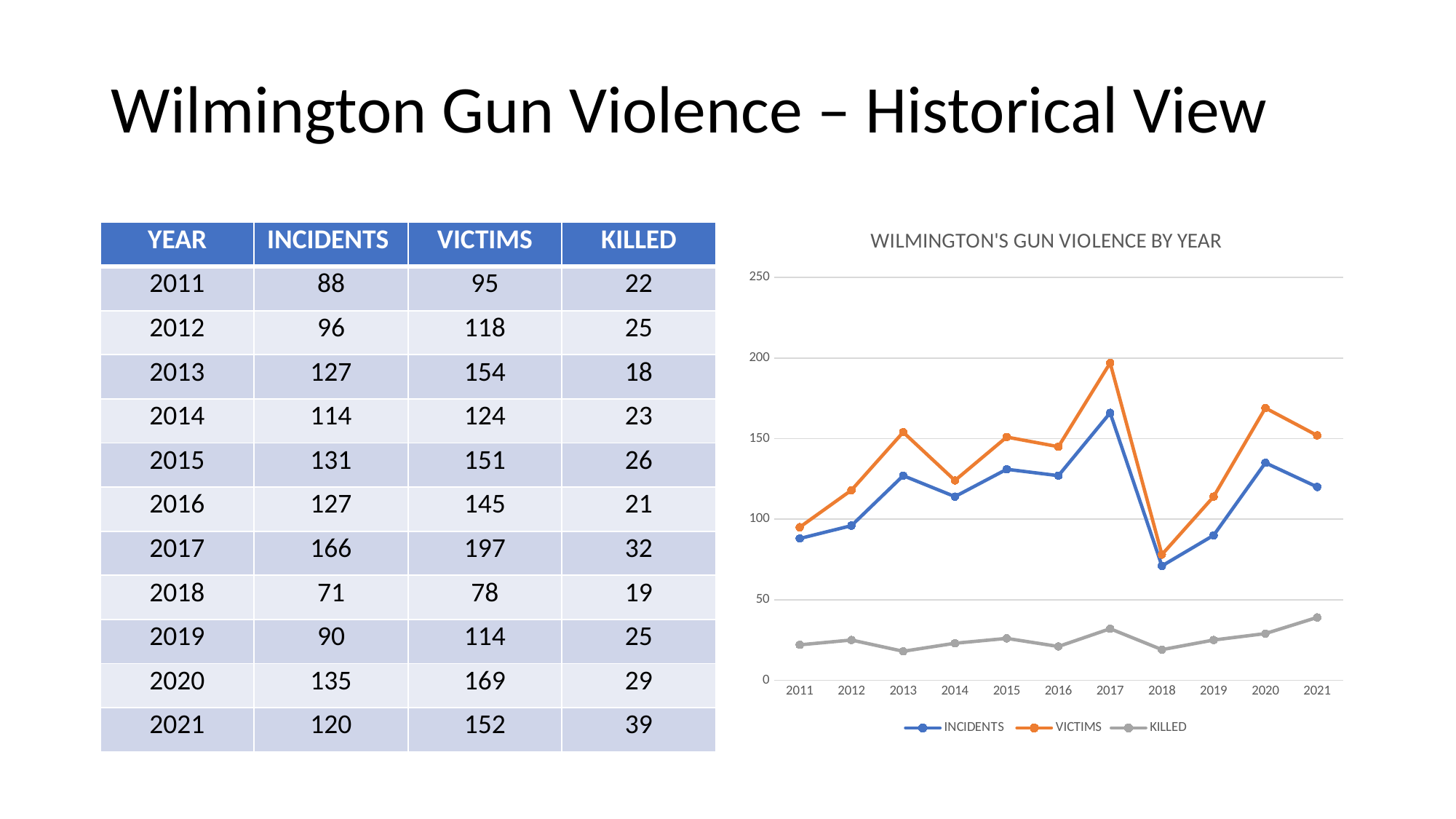

# Wilmington Gun Violence – Historical View

### Chart: WILMINGTON'S GUN VIOLENCE BY YEAR

| Category | INCIDENTS  | VICTIMS | KILLED |
|---|---|---|---|
| 2011 | 88.0 | 95.0 | 22.0 |
| 2012 | 96.0 | 118.0 | 25.0 |
| 2013 | 127.0 | 154.0 | 18.0 |
| 2014 | 114.0 | 124.0 | 23.0 |
| 2015 | 131.0 | 151.0 | 26.0 |
| 2016 | 127.0 | 145.0 | 21.0 |
| 2017 | 166.0 | 197.0 | 32.0 |
| 2018 | 71.0 | 78.0 | 19.0 |
| 2019 | 90.0 | 114.0 | 25.0 |
| 2020 | 135.0 | 169.0 | 29.0 |
| 2021 | 120.0 | 152.0 | 39.0 |
| YEAR | INCIDENTS | VICTIMS | KILLED |
| --- | --- | --- | --- |
| 2011 | 88 | 95 | 22 |
| 2012 | 96 | 118 | 25 |
| 2013 | 127 | 154 | 18 |
| 2014 | 114 | 124 | 23 |
| 2015 | 131 | 151 | 26 |
| 2016 | 127 | 145 | 21 |
| 2017 | 166 | 197 | 32 |
| 2018 | 71 | 78 | 19 |
| 2019 | 90 | 114 | 25 |
| 2020 | 135 | 169 | 29 |
| 2021 | 120 | 152 | 39 |